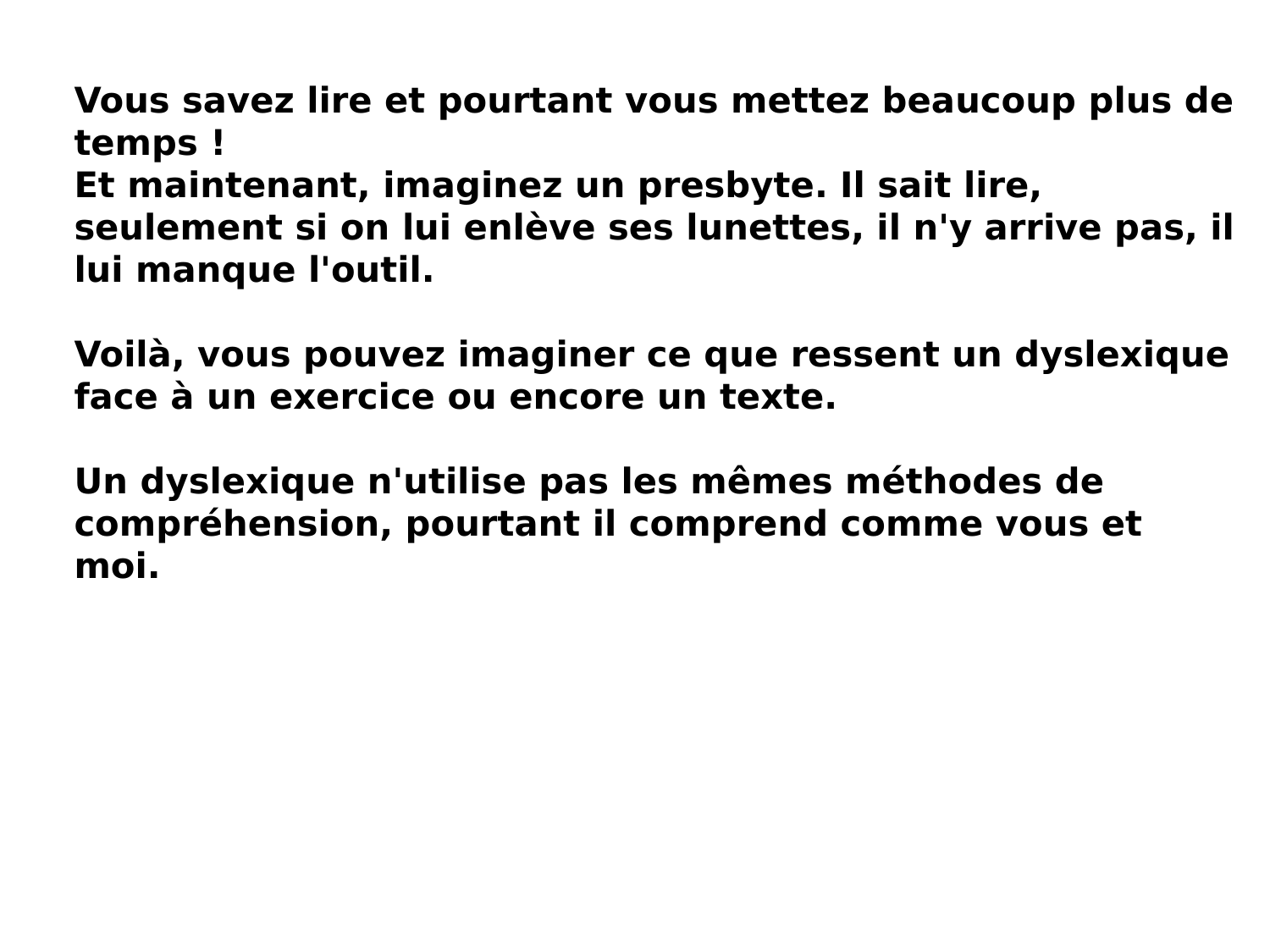

Vous savez lire et pourtant vous mettez beaucoup plus de temps !
Et maintenant, imaginez un presbyte. Il sait lire, seulement si on lui enlève ses lunettes, il n'y arrive pas, il lui manque l'outil.

Voilà, vous pouvez imaginer ce que ressent un dyslexique face à un exercice ou encore un texte.

Un dyslexique n'utilise pas les mêmes méthodes de compréhension, pourtant il comprend comme vous et moi.